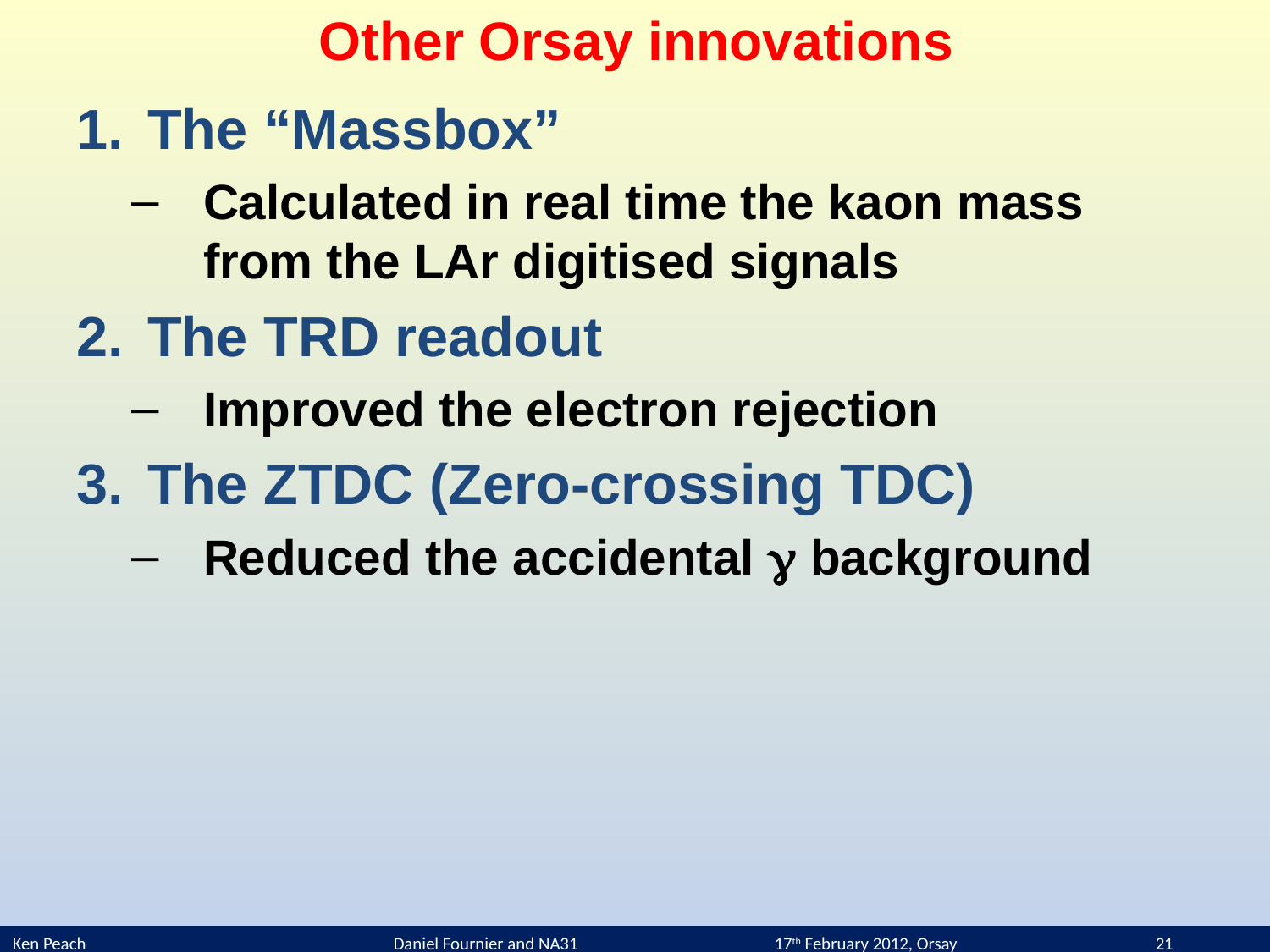

# Other Orsay innovations
The “Massbox”
Calculated in real time the kaon mass from the LAr digitised signals
The TRD readout
Improved the electron rejection
The ZTDC (Zero-crossing TDC)
Reduced the accidental γ background